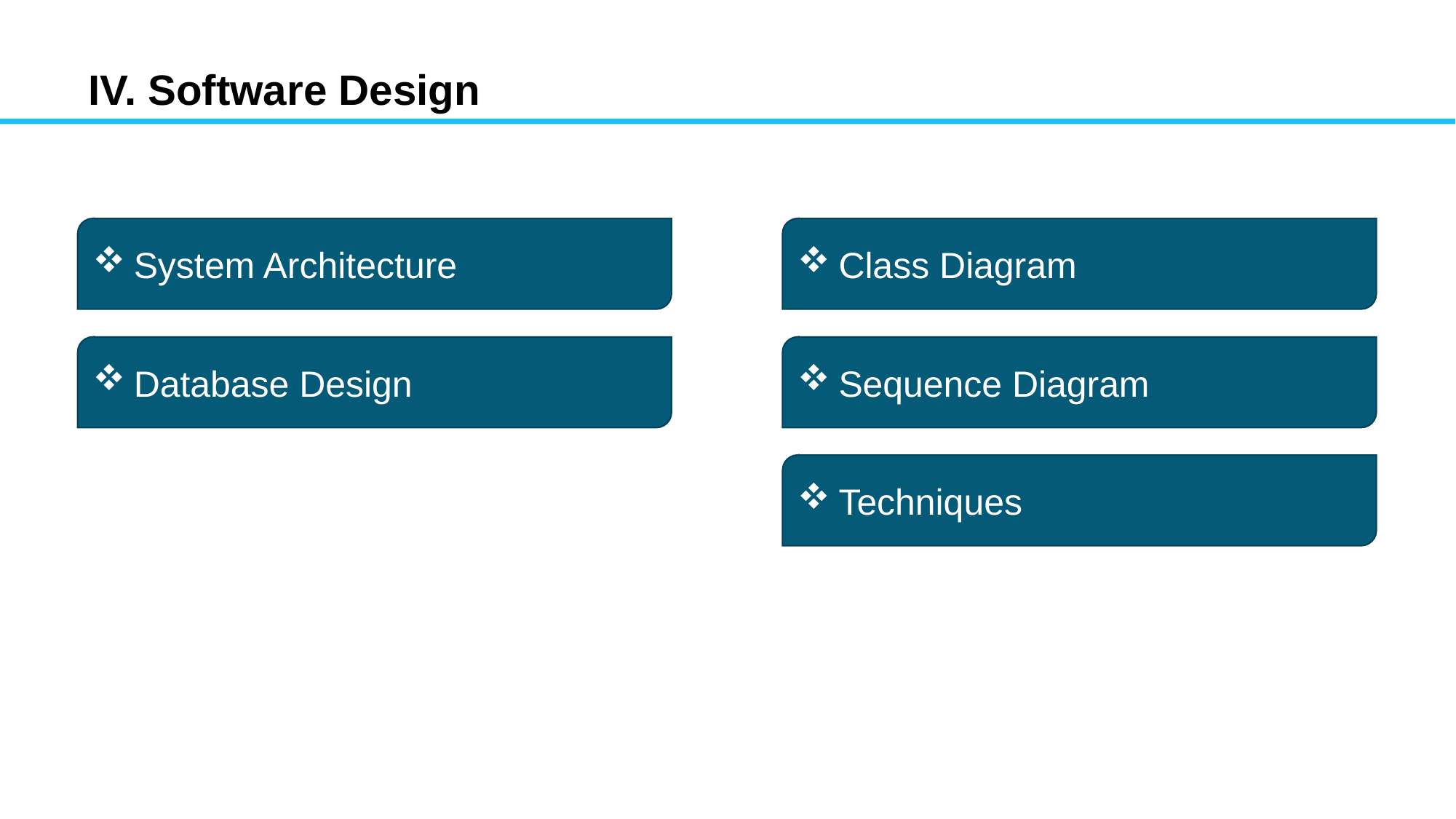

IV. Software Design

System Architecture
Class Diagram
Database Design
Sequence Diagram
Techniques